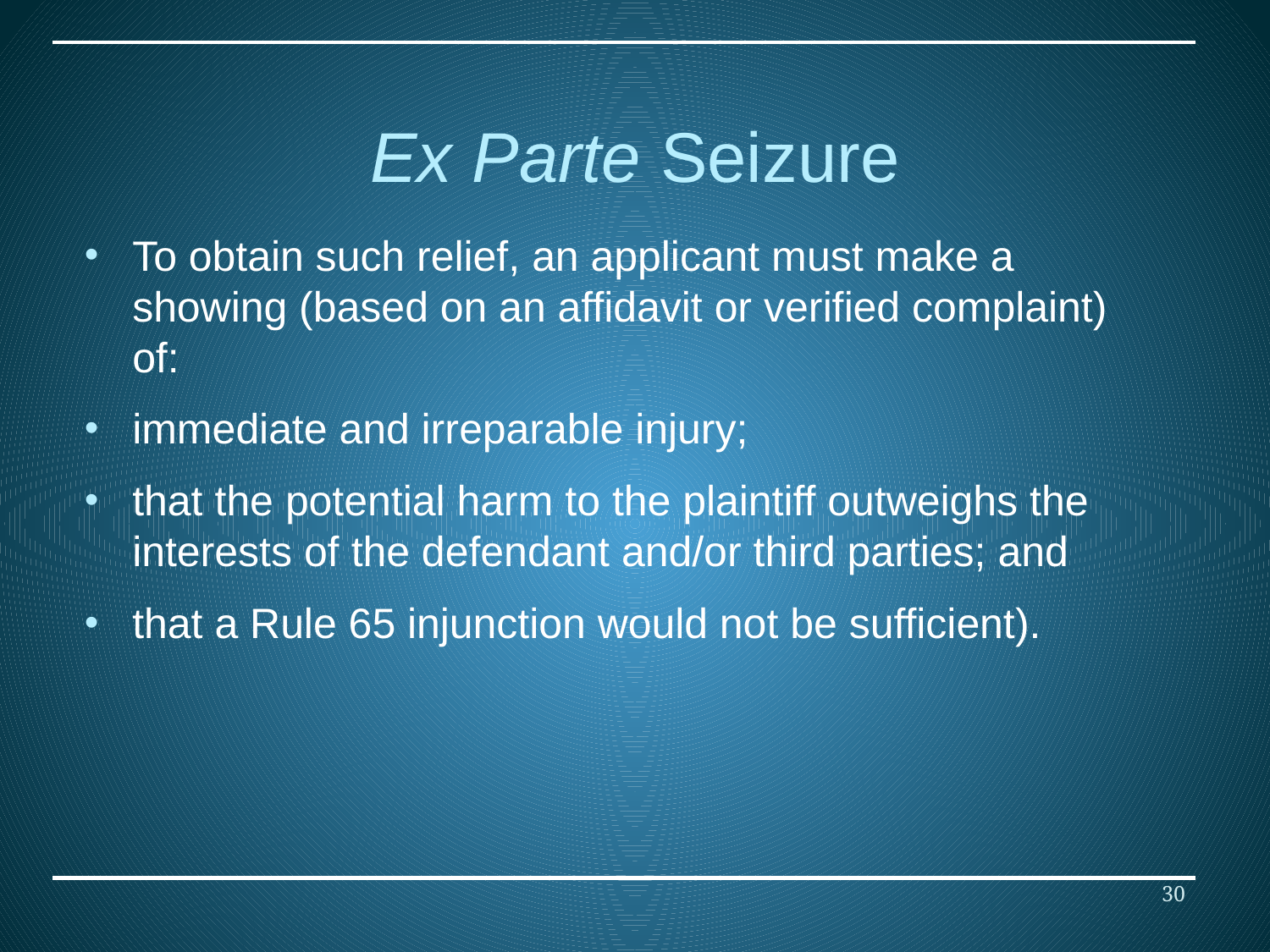

Ex Parte Seizure
To obtain such relief, an applicant must make a  showing (based on an affidavit or verified complaint) of:
immediate and irreparable injury;
that the potential harm to the plaintiff outweighs the interests of the defendant and/or third parties; and
that a Rule 65 injunction would not be sufficient).

30